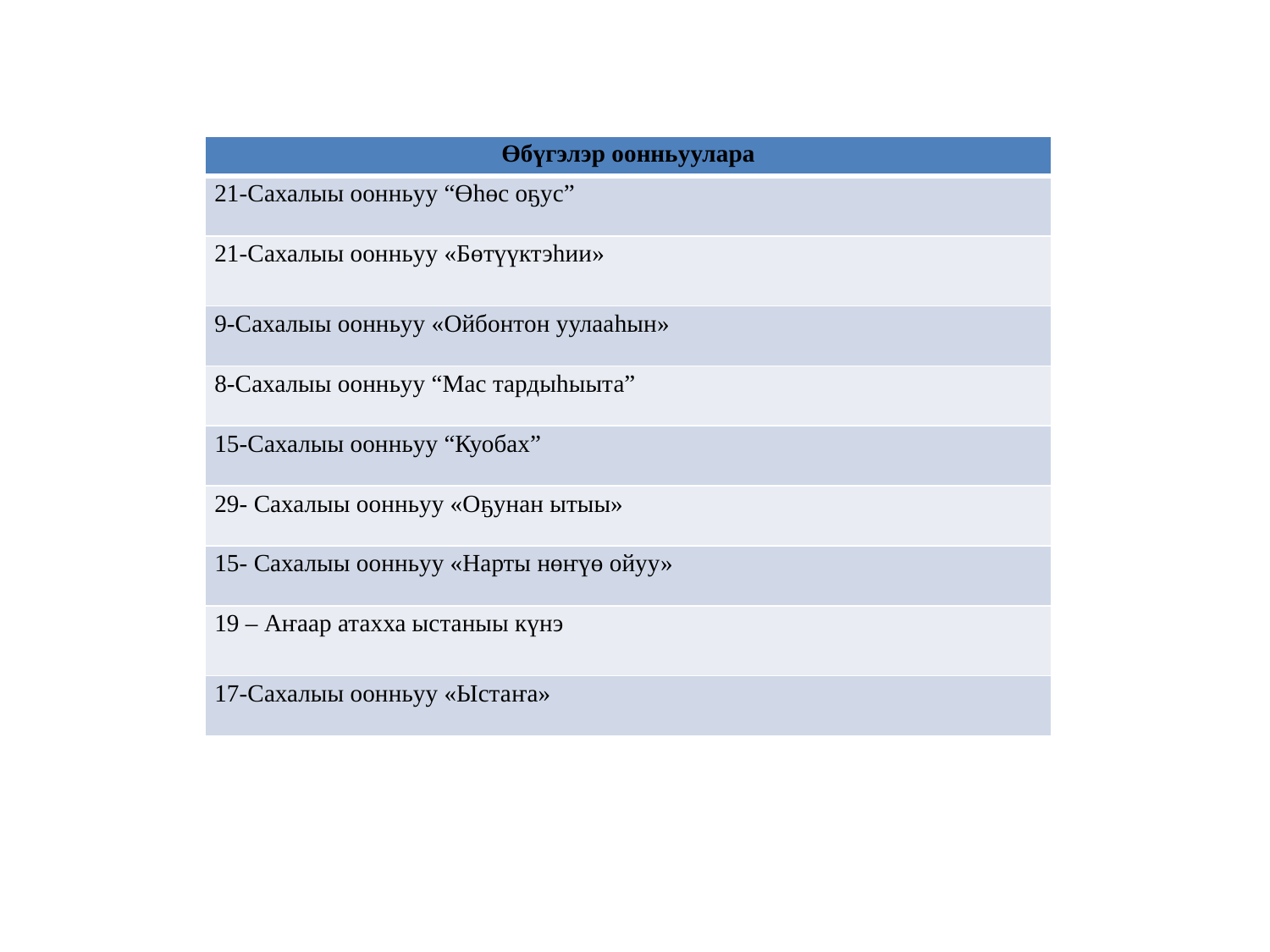

| Өбүгэлэр оонньуулара |
| --- |
| 21-Сахалыы оонньуу “Өhөс оҕус” |
| 21-Сахалыы оонньуу «Бөтүүктэһии» |
| 9-Сахалыы оонньуу «Ойбонтон уулааһын» |
| 8-Сахалыы оонньуу “Мас тардыһыыта” |
| 15-Сахалыы оонньуу “Куобах” |
| 29- Сахалыы оонньуу «Оҕунан ытыы» |
| 15- Сахалыы оонньуу «Нарты нөҥүө ойуу» |
| 19 – Аҥаар атахха ыстаныы күнэ |
| 17-Сахалыы оонньуу «Ыстаҥа» |